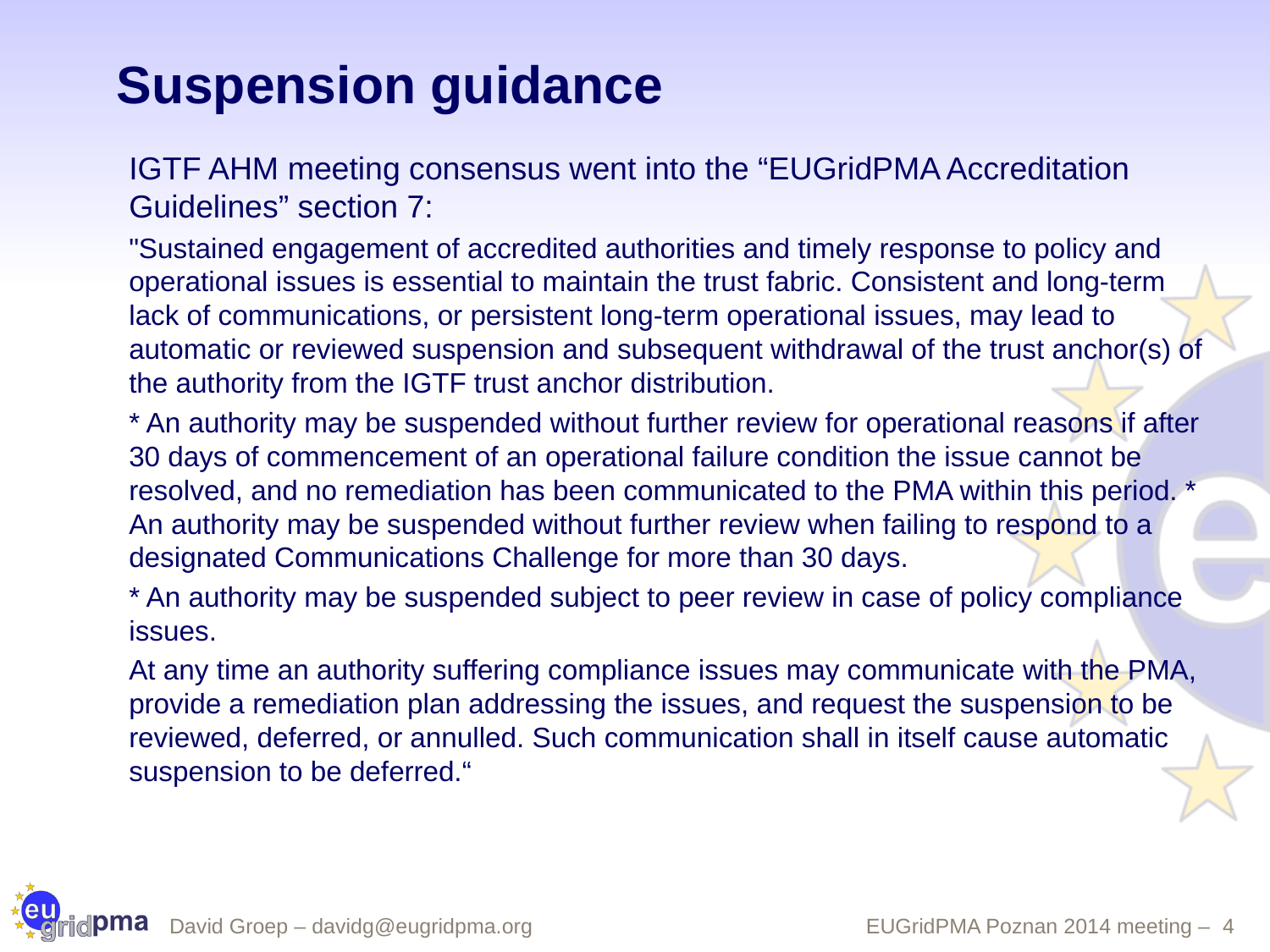

# Suspension guidance
IGTF AHM meeting consensus went into the “EUGridPMA Accreditation Guidelines” section 7:
"Sustained engagement of accredited authorities and timely response to policy and operational issues is essential to maintain the trust fabric. Consistent and long-term lack of communications, or persistent long-term operational issues, may lead to automatic or reviewed suspension and subsequent withdrawal of the trust anchor(s) of the authority from the IGTF trust anchor distribution.
* An authority may be suspended without further review for operational reasons if after 30 days of commencement of an operational failure condition the issue cannot be resolved, and no remediation has been communicated to the PMA within this period. * An authority may be suspended without further review when failing to respond to a designated Communications Challenge for more than 30 days.
* An authority may be suspended subject to peer review in case of policy compliance issues.
At any time an authority suffering compliance issues may communicate with the PMA, provide a remediation plan addressing the issues, and request the suspension to be reviewed, deferred, or annulled. Such communication shall in itself cause automatic suspension to be deferred.“